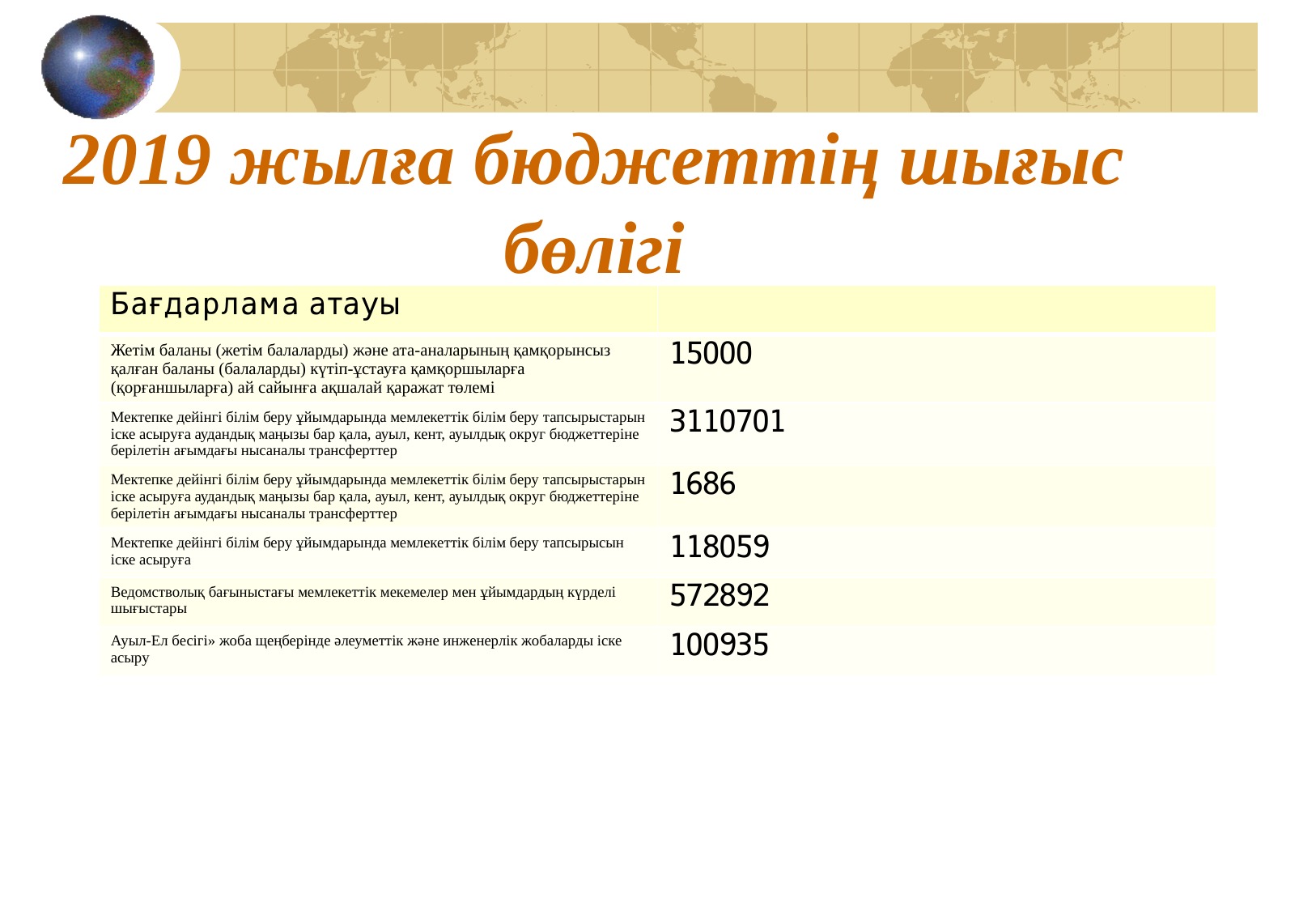

# 2019 жылға бюджеттің шығыс бөлігі
| Бағдарлама атауы |  |
| --- | --- |
| Жетім баланы (жетім балаларды) және ата-аналарының қамқорынсыз қалған баланы (балаларды) күтіп-ұстауға қамқоршыларға (қорғаншыларға) ай сайынға ақшалай қаражат төлемі | 15000 |
| Мектепке дейінгі білім беру ұйымдарында мемлекеттік білім беру тапсырыстарын іске асыруға аудандық маңызы бар қала, ауыл, кент, ауылдық округ бюджеттеріне берілетін ағымдағы нысаналы трансферттер | 3110701 |
| Мектепке дейінгі білім беру ұйымдарында мемлекеттік білім беру тапсырыстарын іске асыруға аудандық маңызы бар қала, ауыл, кент, ауылдық округ бюджеттеріне берілетін ағымдағы нысаналы трансферттер | 1686 |
| Мектепке дейінгі білім беру ұйымдарында мемлекеттік білім беру тапсырысын іске асыруға | 118059 |
| Ведомстволық бағыныстағы мемлекеттік мекемелер мен ұйымдардың күрделі шығыстары | 572892 |
| Ауыл-Ел бесігі» жоба щеңберінде әлеуметтік және инженерлік жобаларды іске асыру | 100935 |